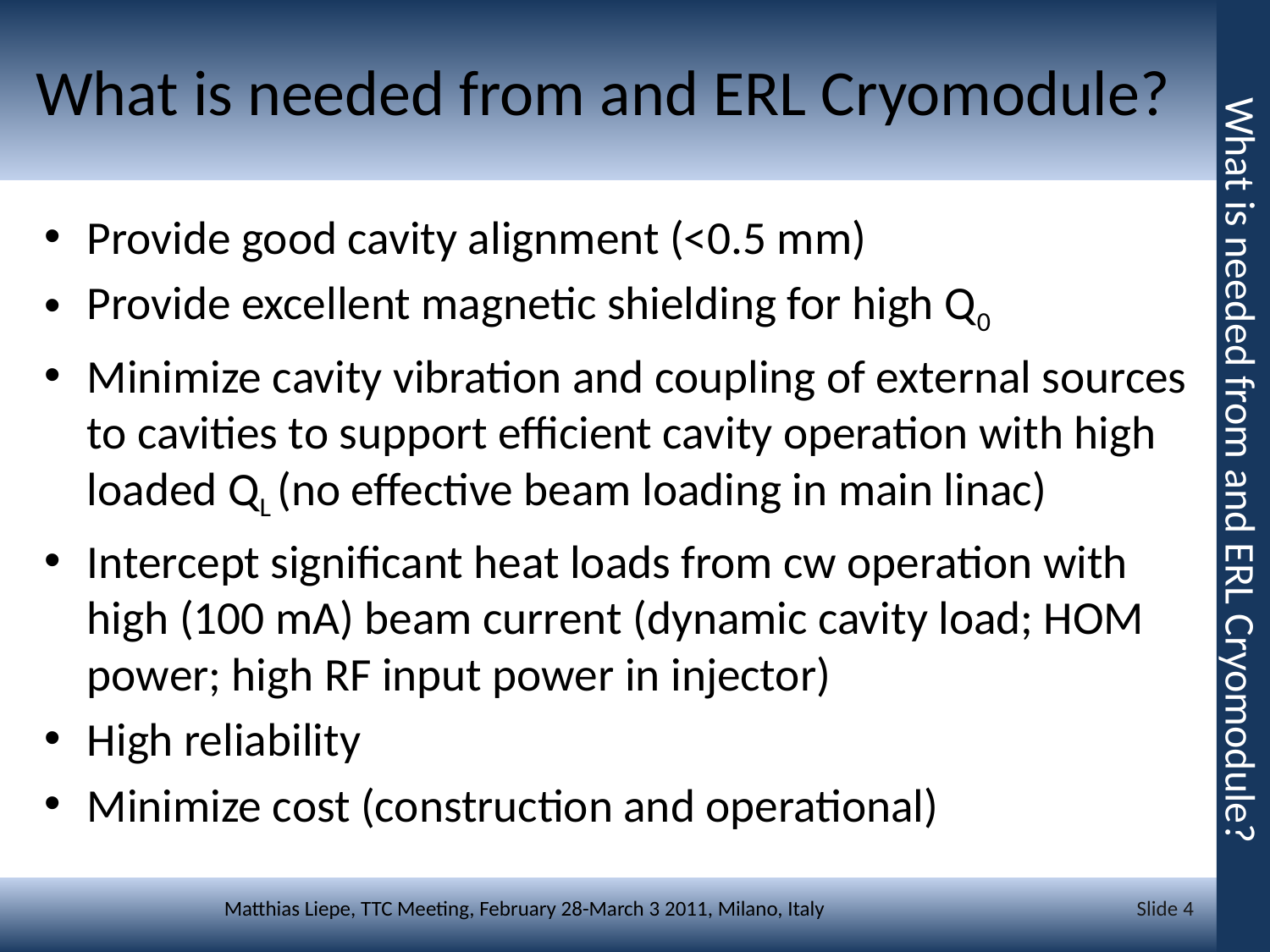

# What is needed from and ERL Cryomodule?
Provide good cavity alignment (<0.5 mm)
Provide excellent magnetic shielding for high Q0
Minimize cavity vibration and coupling of external sources to cavities to support efficient cavity operation with high loaded QL (no effective beam loading in main linac)
Intercept significant heat loads from cw operation with high (100 mA) beam current (dynamic cavity load; HOM power; high RF input power in injector)
High reliability
Minimize cost (construction and operational)

What is needed from and ERL Cryomodule?
Slide 4
Matthias Liepe, TTC Meeting, February 28-March 3 2011, Milano, Italy